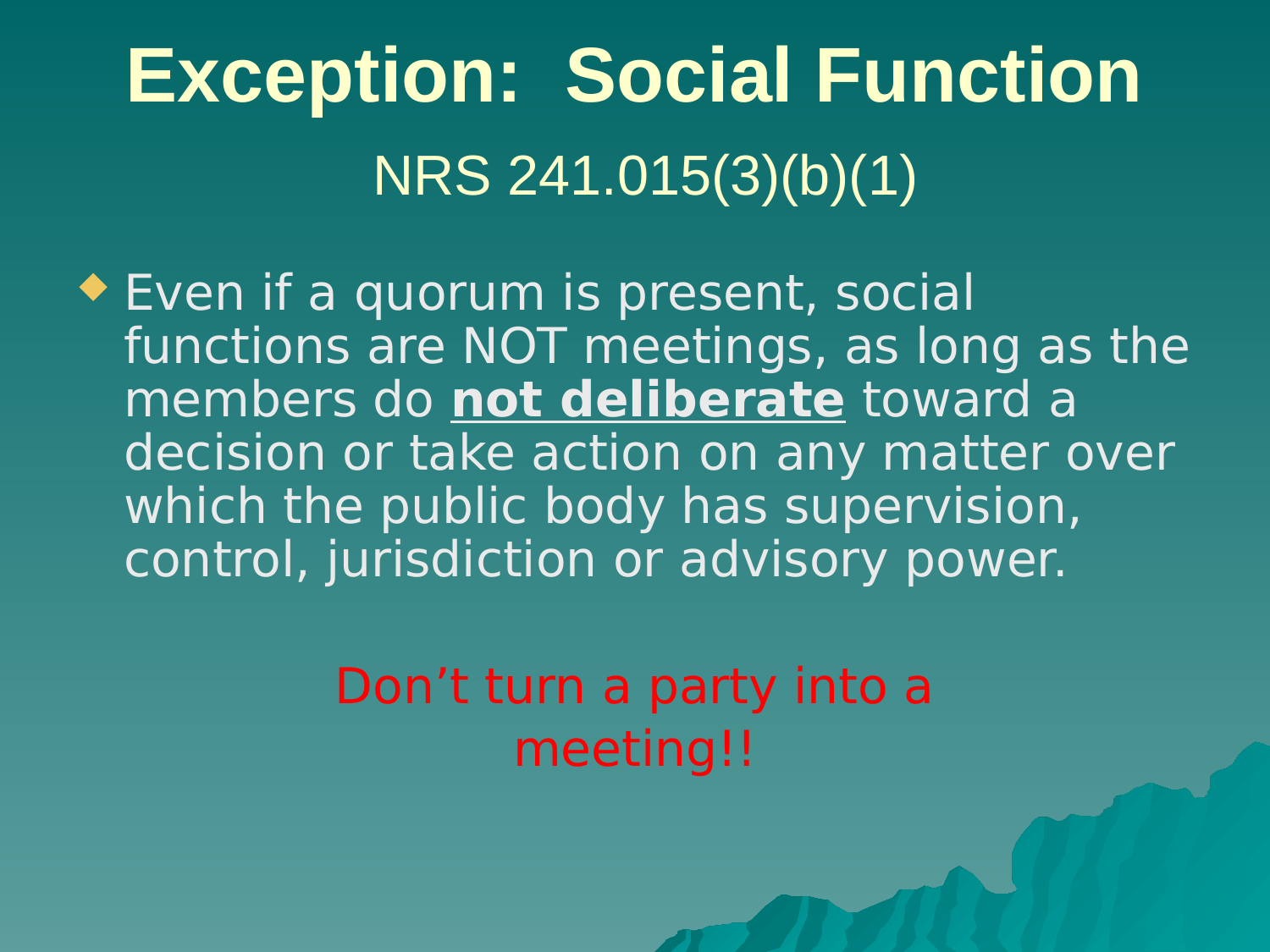

# Exception:  Social Function NRS 241.015(3)(b)(1)

Even if a quorum is present, social functions are NOT meetings, as long as the members do not deliberate toward a decision or take action on any matter over which the public body has supervision, control, jurisdiction or advisory power.

Don’t turn a party into a
meeting!!